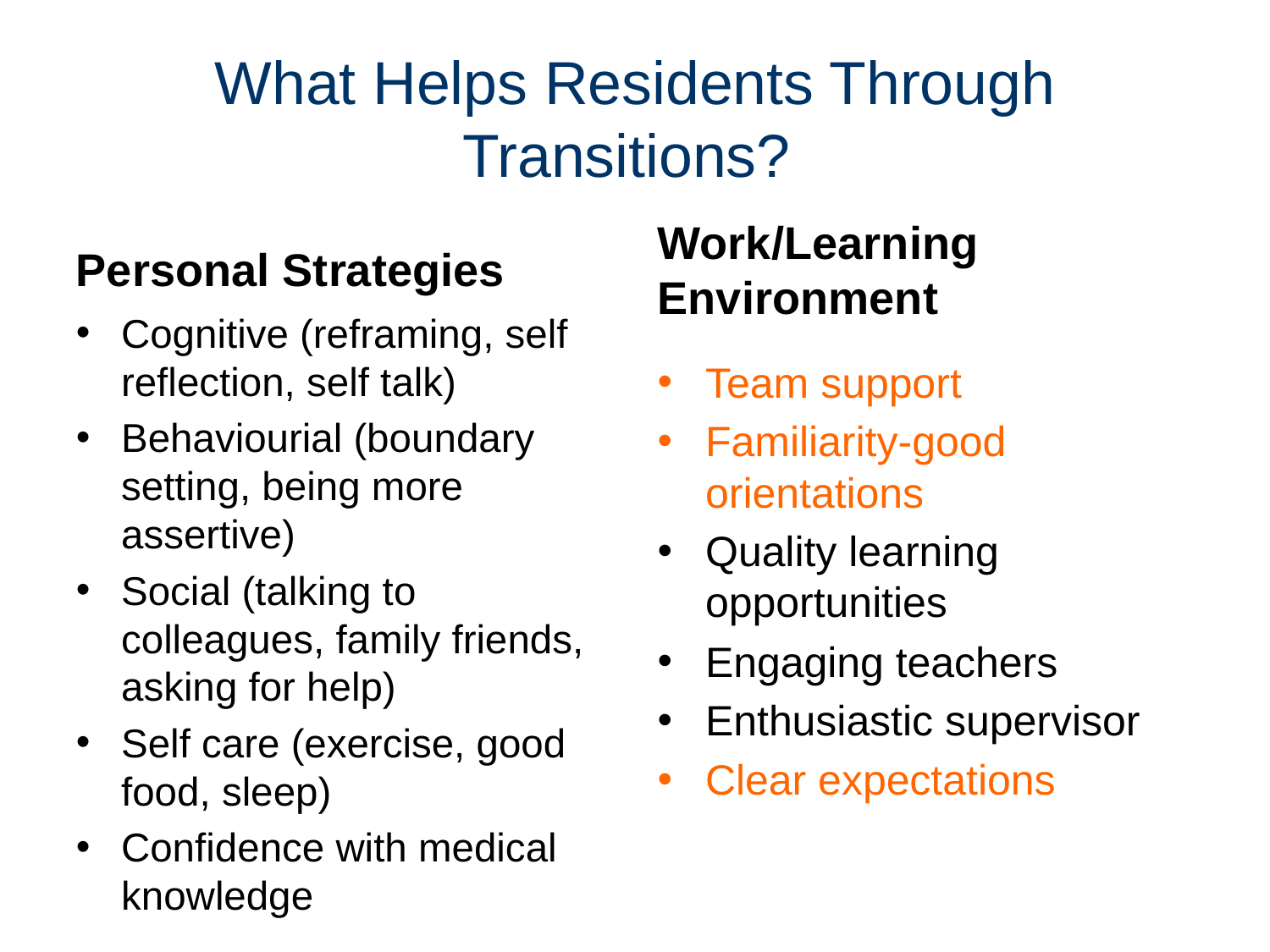

# What Helps Residents Through Transitions?
Work/Learning Environment
Personal Strategies
Cognitive (reframing, self reflection, self talk)
Behaviourial (boundary setting, being more assertive)
Social (talking to colleagues, family friends, asking for help)
Self care (exercise, good food, sleep)
Confidence with medical knowledge
Team support
Familiarity-good orientations
Quality learning opportunities
Engaging teachers
Enthusiastic supervisor
Clear expectations